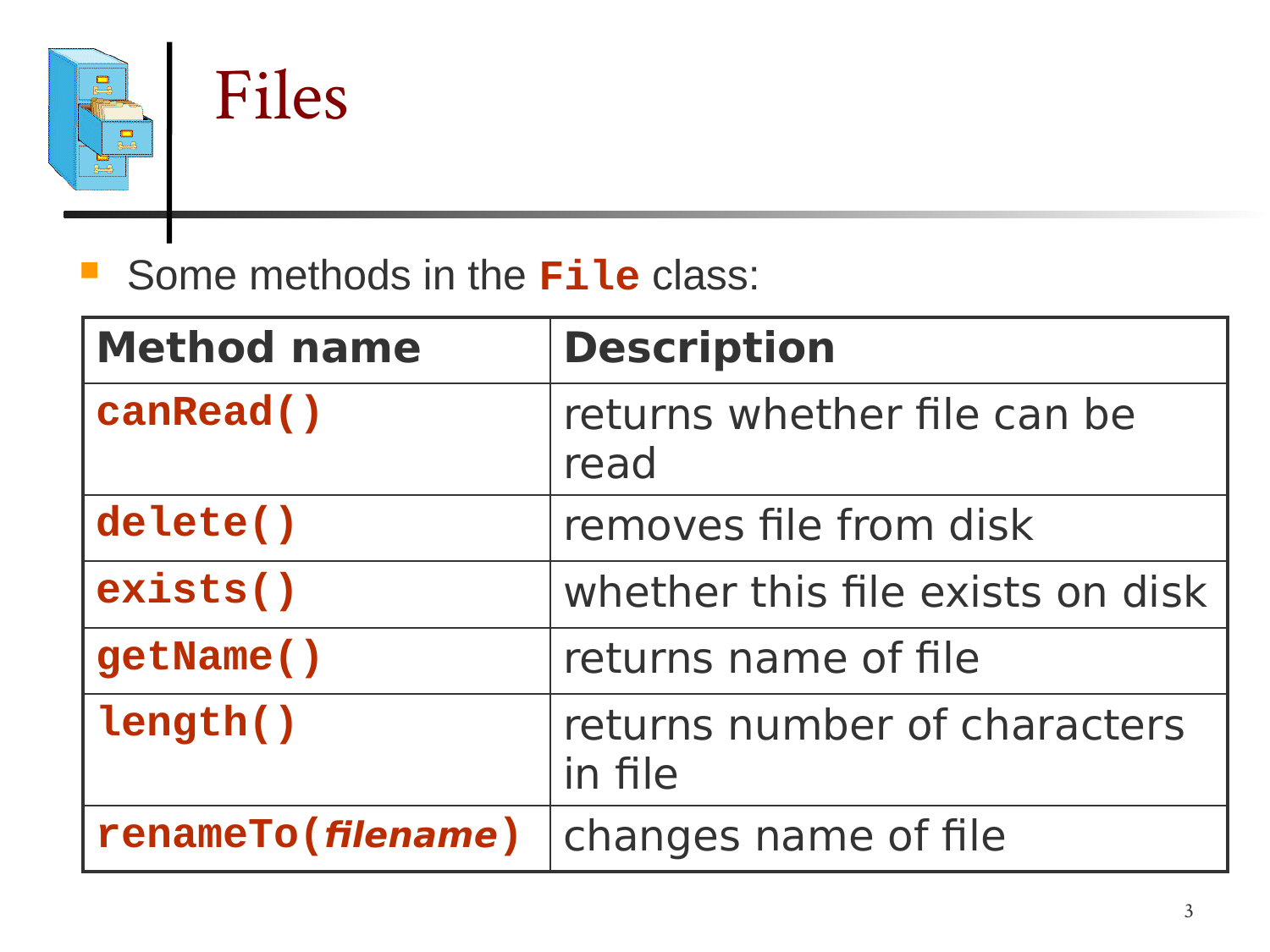

# Files
Some methods in the File class:

| Method name | Description |
| --- | --- |
| canRead() | returns whether file can be read |
| delete() | removes file from disk |
| exists() | whether this file exists on disk |
| getName() | returns name of file |
| length() | returns number of characters in file |
| renameTo(filename) | changes name of file |
3